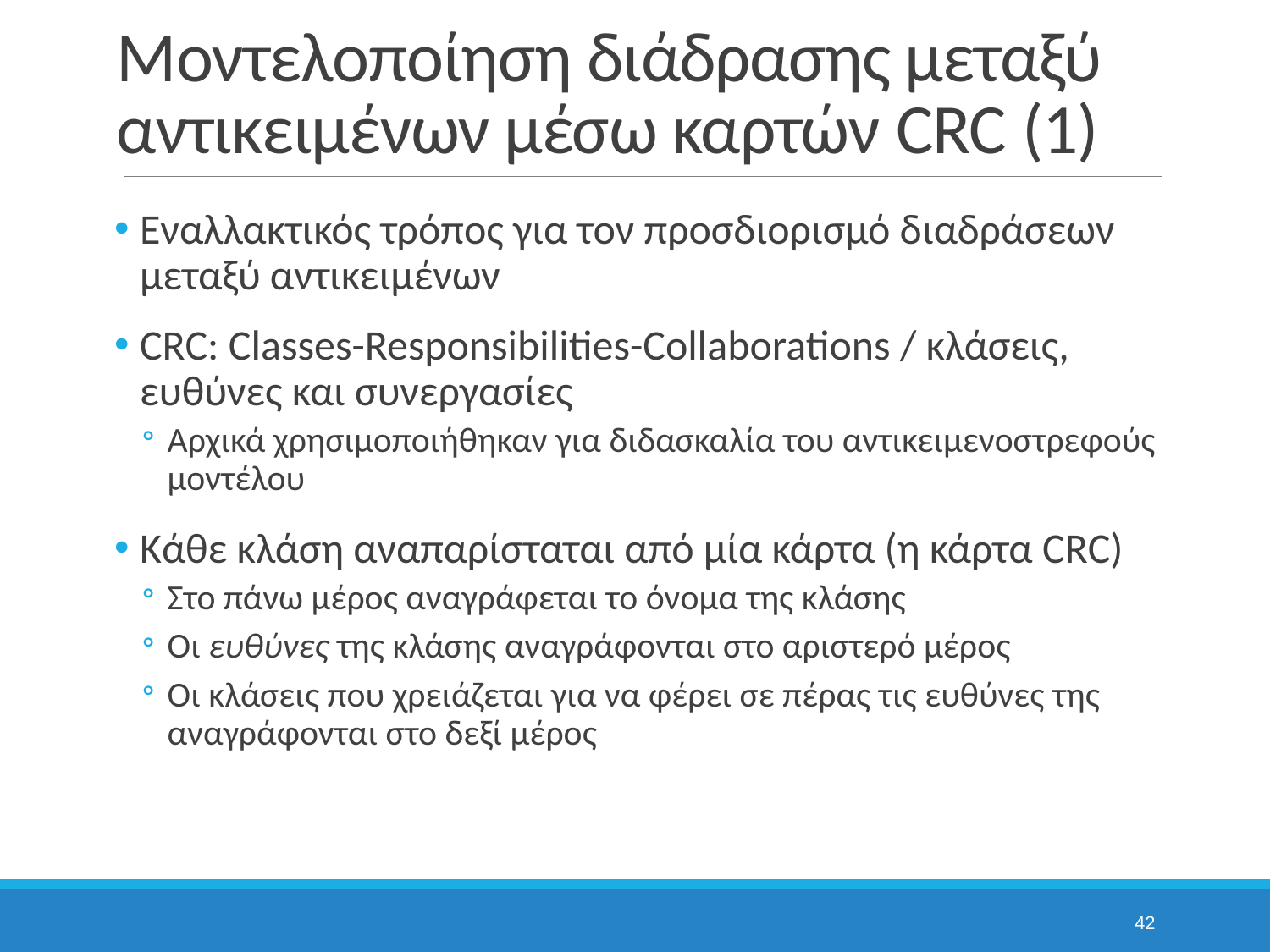

# Μοντελοποίηση διάδρασης μεταξύ αντικειμένων μέσω καρτών CRC (1)
Εναλλακτικός τρόπος για τον προσδιορισμό διαδράσεων μεταξύ αντικειμένων
CRC: Classes-Responsibilities-Collaborations / κλάσεις, ευθύνες και συνεργασίες
Αρχικά χρησιμοποιήθηκαν για διδασκαλία του αντικειμενοστρεφούς μοντέλου
Κάθε κλάση αναπαρίσταται από μία κάρτα (η κάρτα CRC)
Στο πάνω μέρος αναγράφεται το όνομα της κλάσης
Οι ευθύνες της κλάσης αναγράφονται στο αριστερό μέρος
Οι κλάσεις που χρειάζεται για να φέρει σε πέρας τις ευθύνες της αναγράφονται στο δεξί μέρος
42